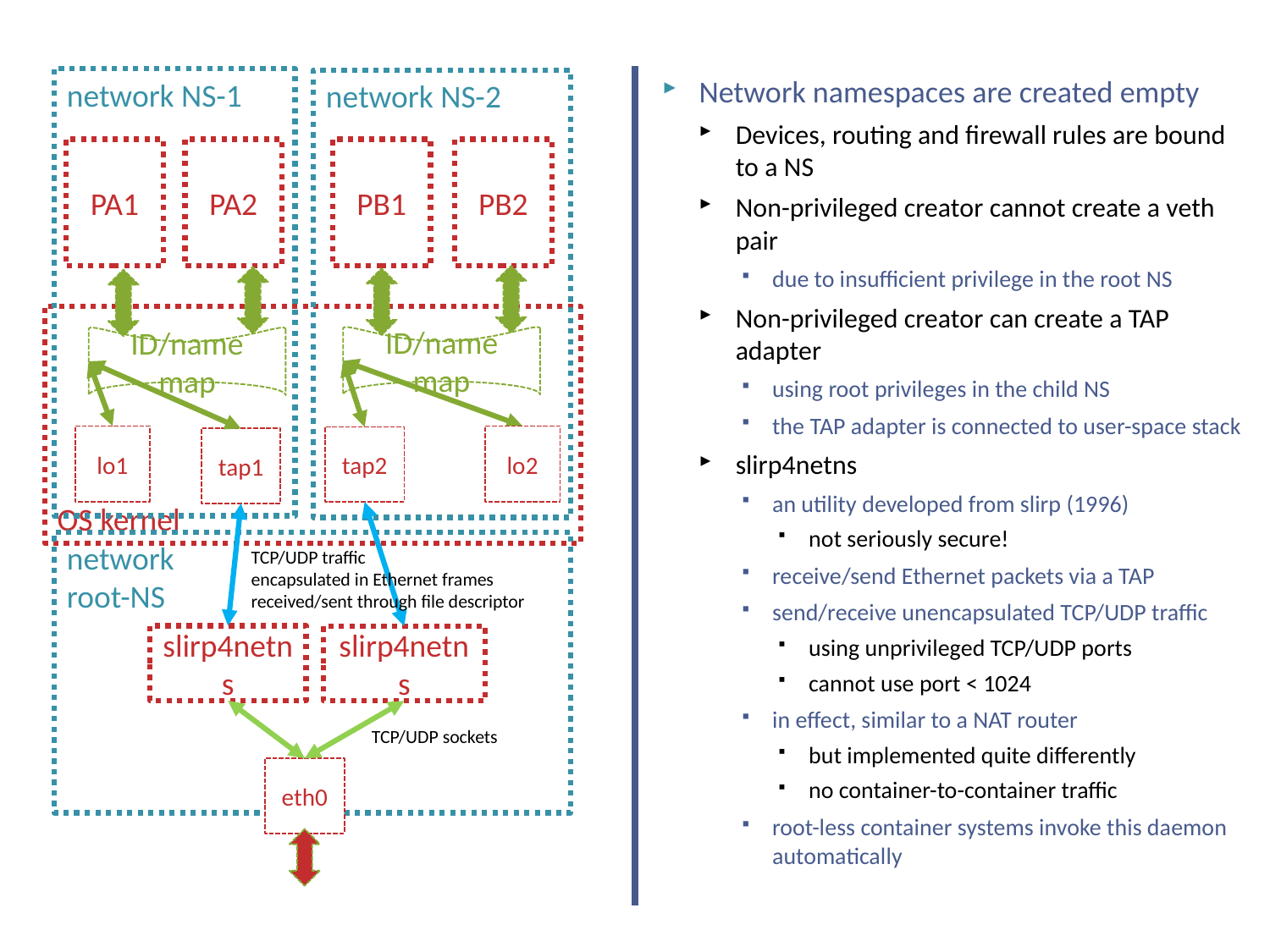

# Containerization – network namespaces for non-privileged creators
Network namespaces are created empty
Devices, routing and firewall rules are bound to a NS
Non-privileged creator cannot create a veth pair
due to insufficient privilege in the root NS
Non-privileged creator can create a TAP adapter
using root privileges in the child NS
the TAP adapter is connected to user-space stack
slirp4netns
an utility developed from slirp (1996)
not seriously secure!
receive/send Ethernet packets via a TAP
send/receive unencapsulated TCP/UDP traffic
using unprivileged TCP/UDP ports
cannot use port < 1024
in effect, similar to a NAT router
but implemented quite differently
no container-to-container traffic
root-less container systems invoke this daemon automatically
network NS-1
network NS-2
PA1
PA2
PB1
PB2
ID/name map
ID/name map

OS kernel
tap2
tap1
lo2
lo1
network
root-NS
TCP/UDP traffic
encapsulated in Ethernet frames
received/sent through file descriptor
slirp4netns
slirp4netns
TCP/UDP sockets
eth0

38
NSWI150 Virtualizace a Cloud Computing - 2023/2024 David Bednárek